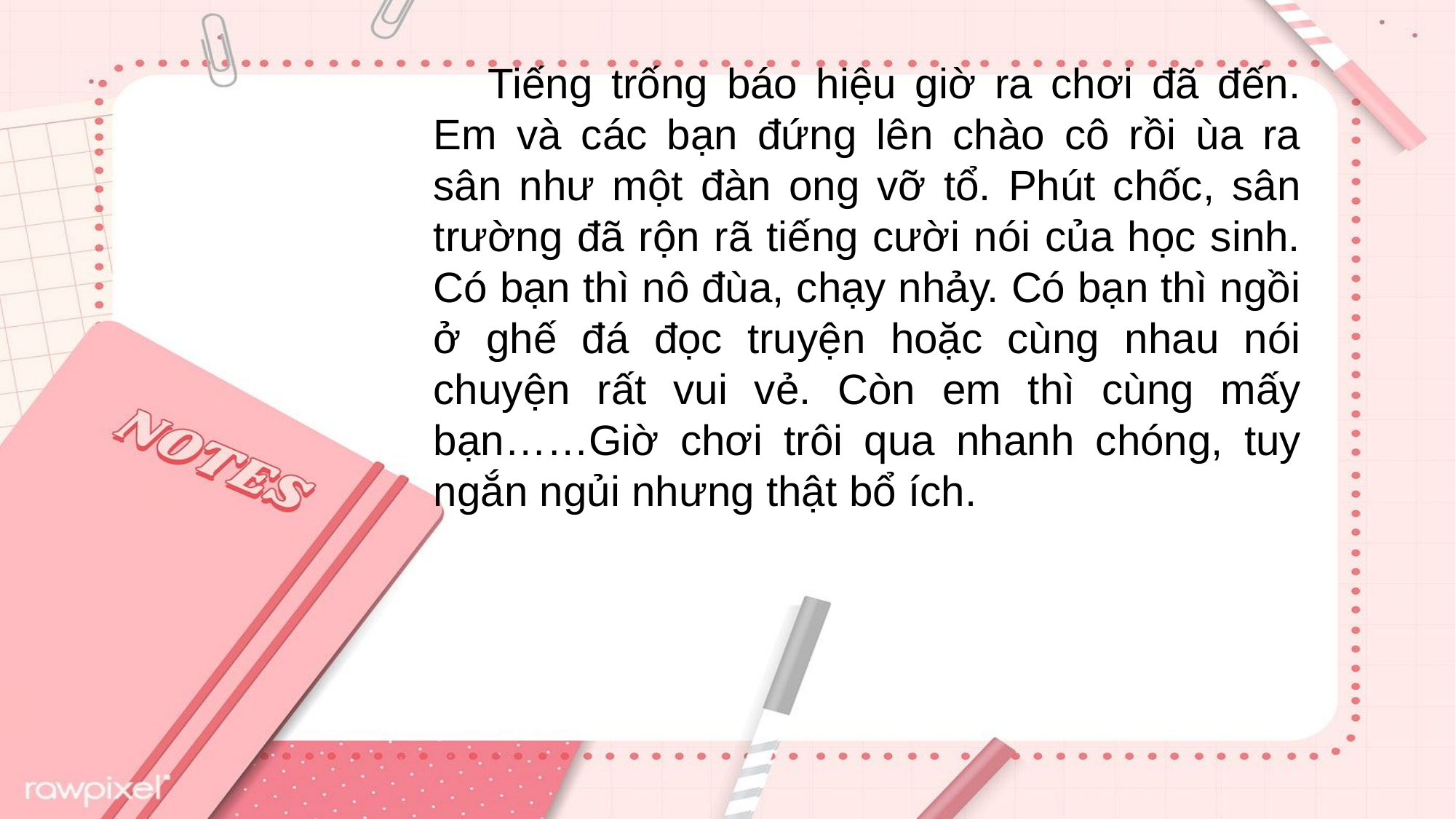

Tiếng trống báo hiệu giờ ra chơi đã đến. Em và các bạn đứng lên chào cô rồi ùa ra sân như một đàn ong vỡ tổ. Phút chốc, sân trường đã rộn rã tiếng cười nói của học sinh. Có bạn thì nô đùa, chạy nhảy. Có bạn thì ngồi ở ghế đá đọc truyện hoặc cùng nhau nói chuyện rất vui vẻ. Còn em thì cùng mấy bạn……Giờ chơi trôi qua nhanh chóng, tuy ngắn ngủi nhưng thật bổ ích.